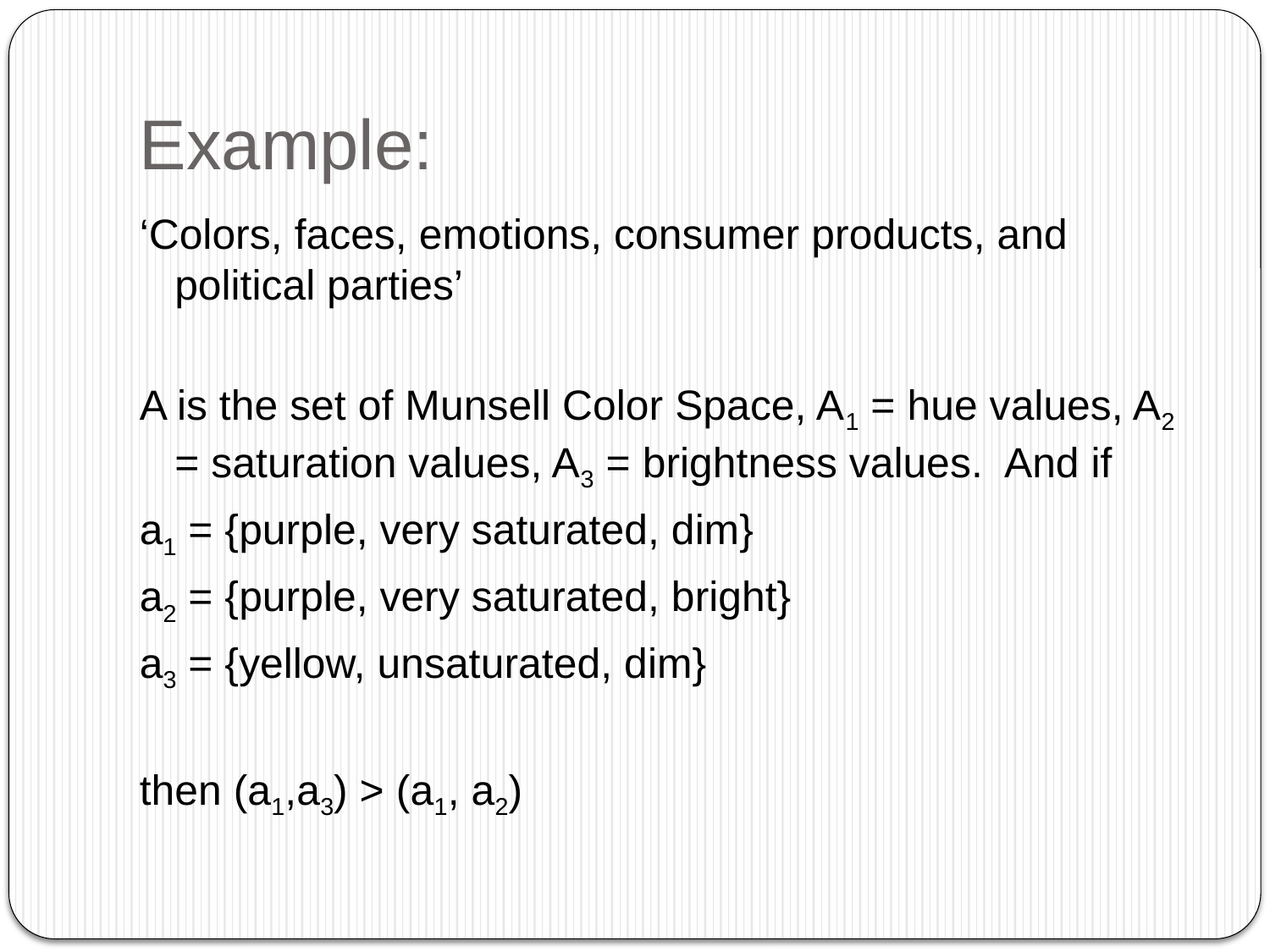

# Example:
‘Colors, faces, emotions, consumer products, and political parties’

A is the set of Munsell Color Space, A1 = hue values, A2 = saturation values, A3 = brightness values.  And if
a1 = {purple, very saturated, dim}
a2 = {purple, very saturated, bright}
a3 = {yellow, unsaturated, dim}

then (a1,a3) > (a1, a2)